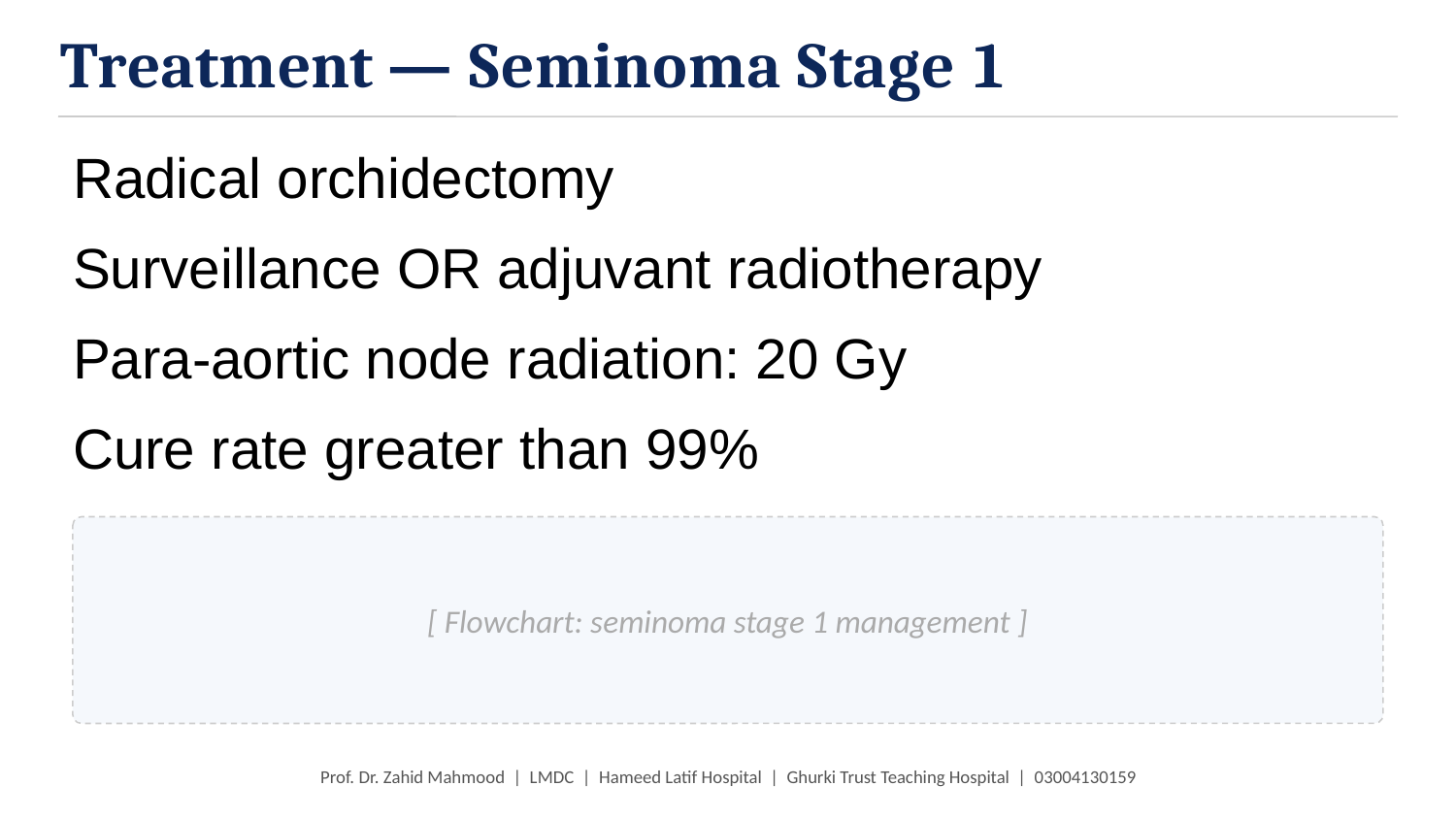

Treatment — Seminoma Stage 1

Radical orchidectomy
Surveillance OR adjuvant radiotherapy
Para-aortic node radiation: 20 Gy
Cure rate greater than 99%

[ Flowchart: seminoma stage 1 management ]
Prof. Dr. Zahid Mahmood  |  LMDC  |  Hameed Latif Hospital  |  Ghurki Trust Teaching Hospital  |  03004130159